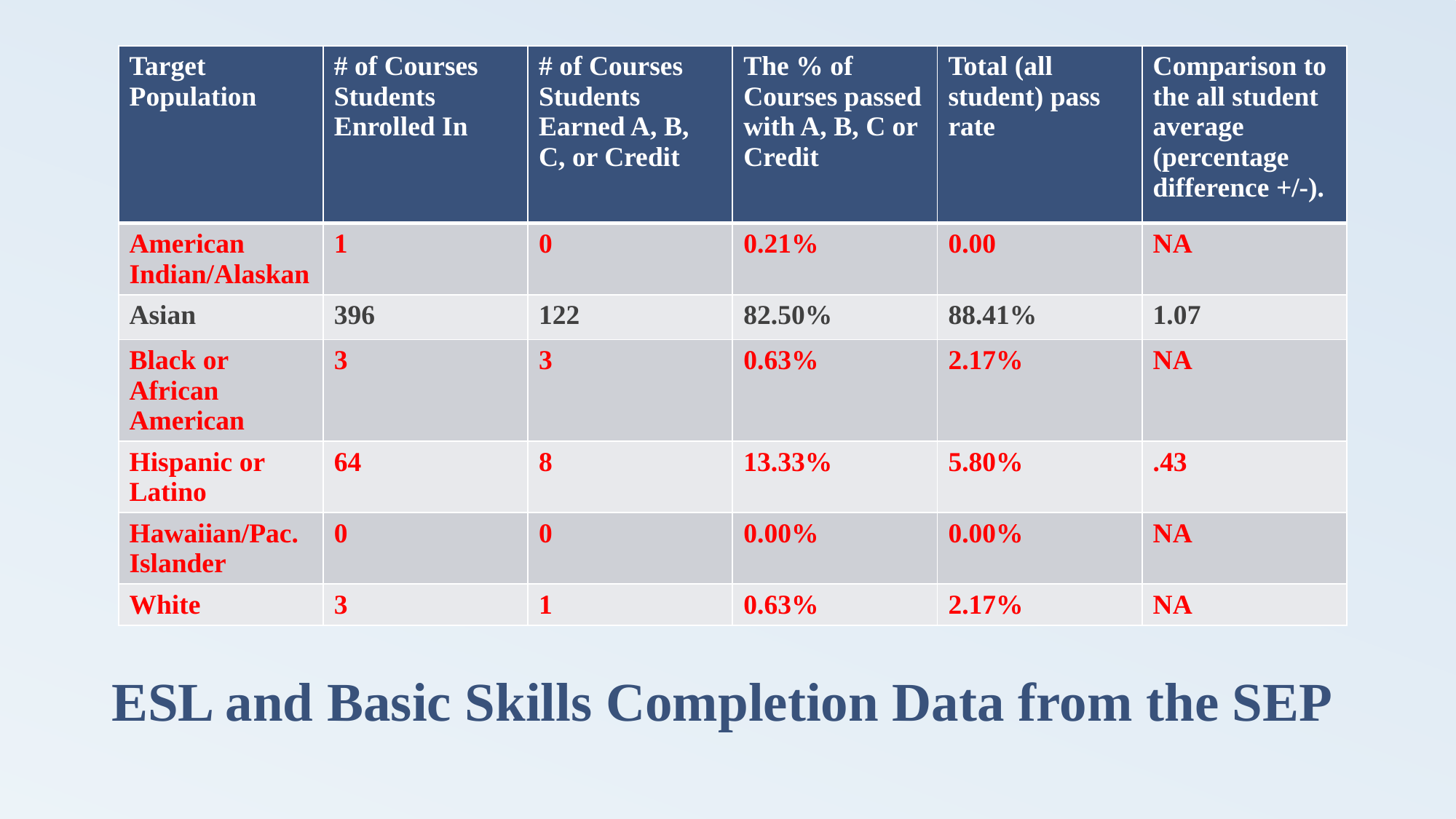

| Target Population | # of Courses Students Enrolled In | # of Courses Students Earned A, B, C, or Credit | The % of Courses passed with A, B, C or Credit | Total (all student) pass rate | Comparison to the all student average (percentage difference +/-). |
| --- | --- | --- | --- | --- | --- |
| American Indian/Alaskan | 1 | 0 | 0.21% | 0.00 | NA |
| Asian | 396 | 122 | 82.50% | 88.41% | 1.07 |
| Black or African American | 3 | 3 | 0.63% | 2.17% | NA |
| Hispanic or Latino | 64 | 8 | 13.33% | 5.80% | .43 |
| Hawaiian/Pac. Islander | 0 | 0 | 0.00% | 0.00% | NA |
| White | 3 | 1 | 0.63% | 2.17% | NA |
# ESL and Basic Skills Completion Data from the SEP